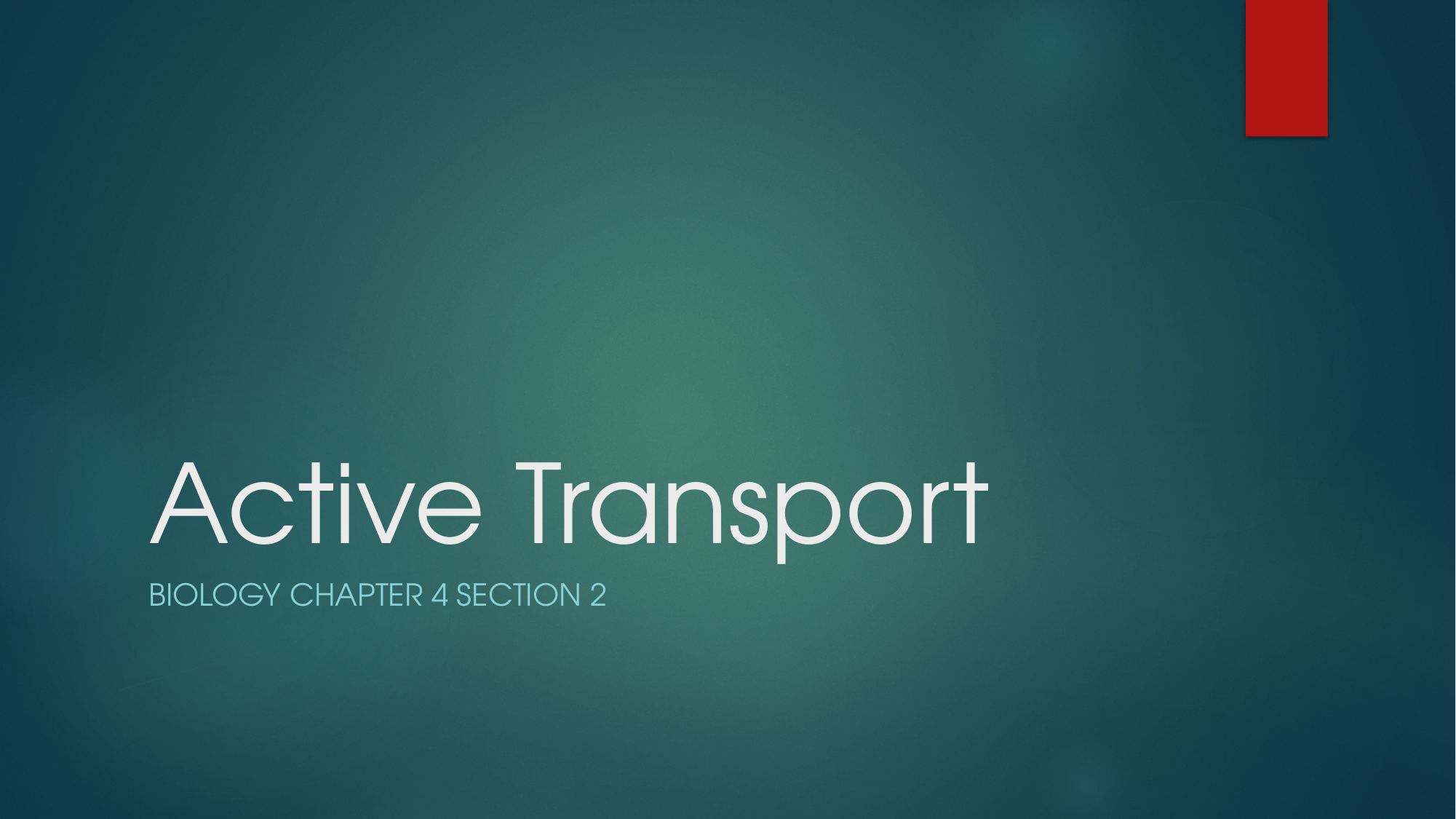

# Active Transport
Biology Chapter 4 Section 2